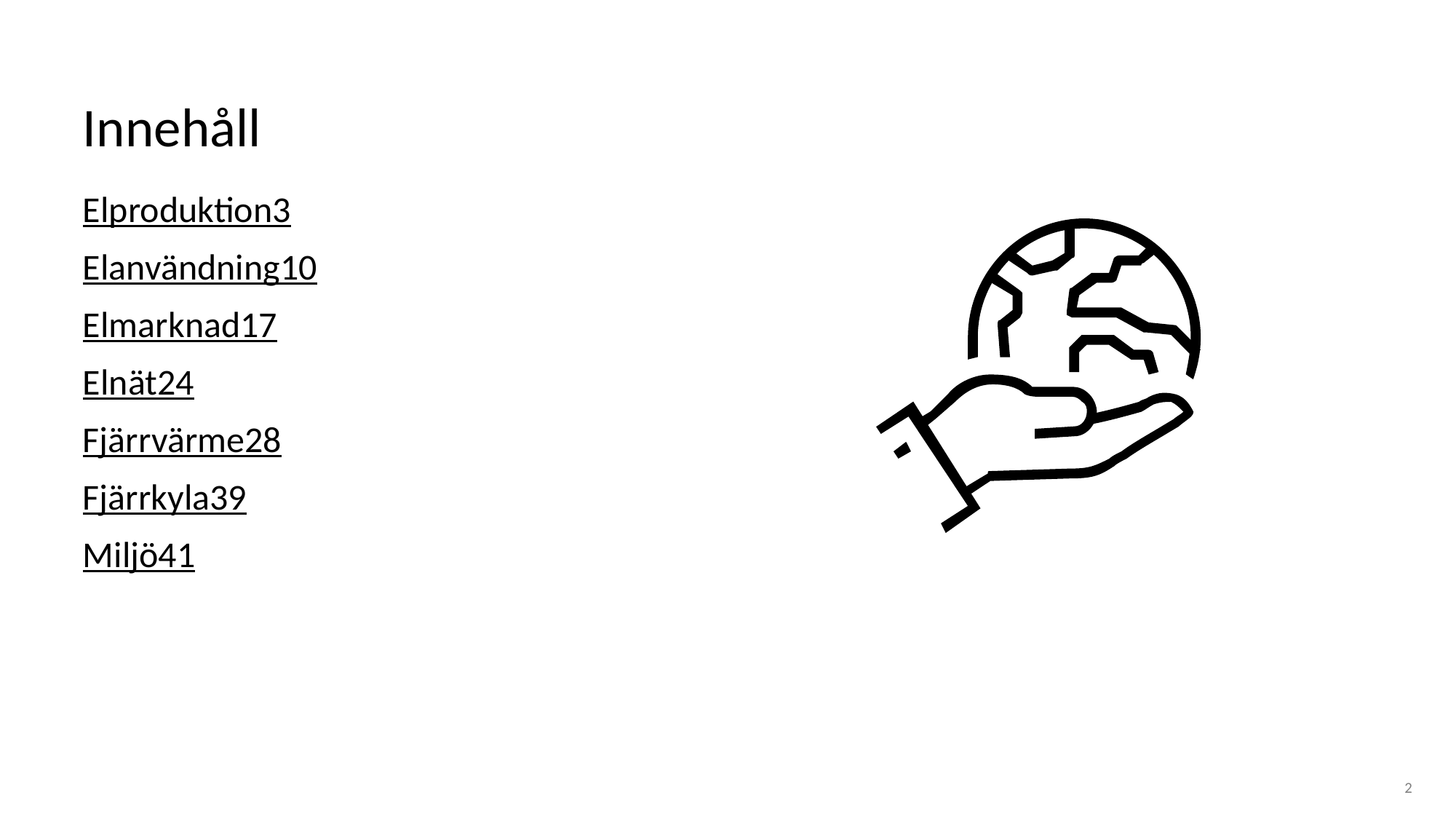

# Innehåll
Elproduktion		3
Elanvändning		10
Elmarknad		17
Elnät			24
Fjärrvärme		28
Fjärrkyla		39
Miljö			41

2